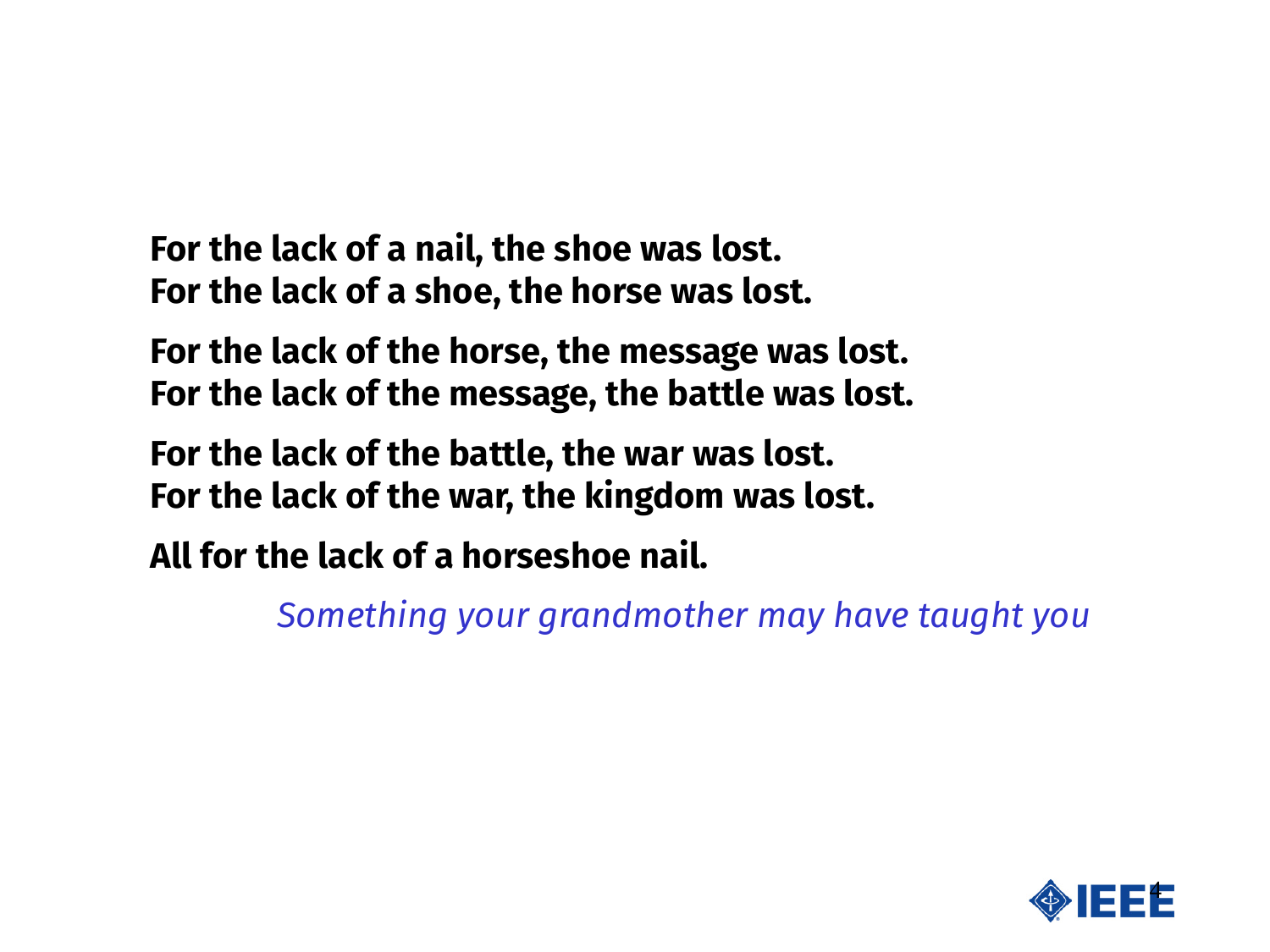

For the lack of a nail, the shoe was lost.
For the lack of a shoe, the horse was lost.
For the lack of the horse, the message was lost.
For the lack of the message, the battle was lost.
For the lack of the battle, the war was lost.
For the lack of the war, the kingdom was lost.
All for the lack of a horseshoe nail.
	Something your grandmother may have taught you

4